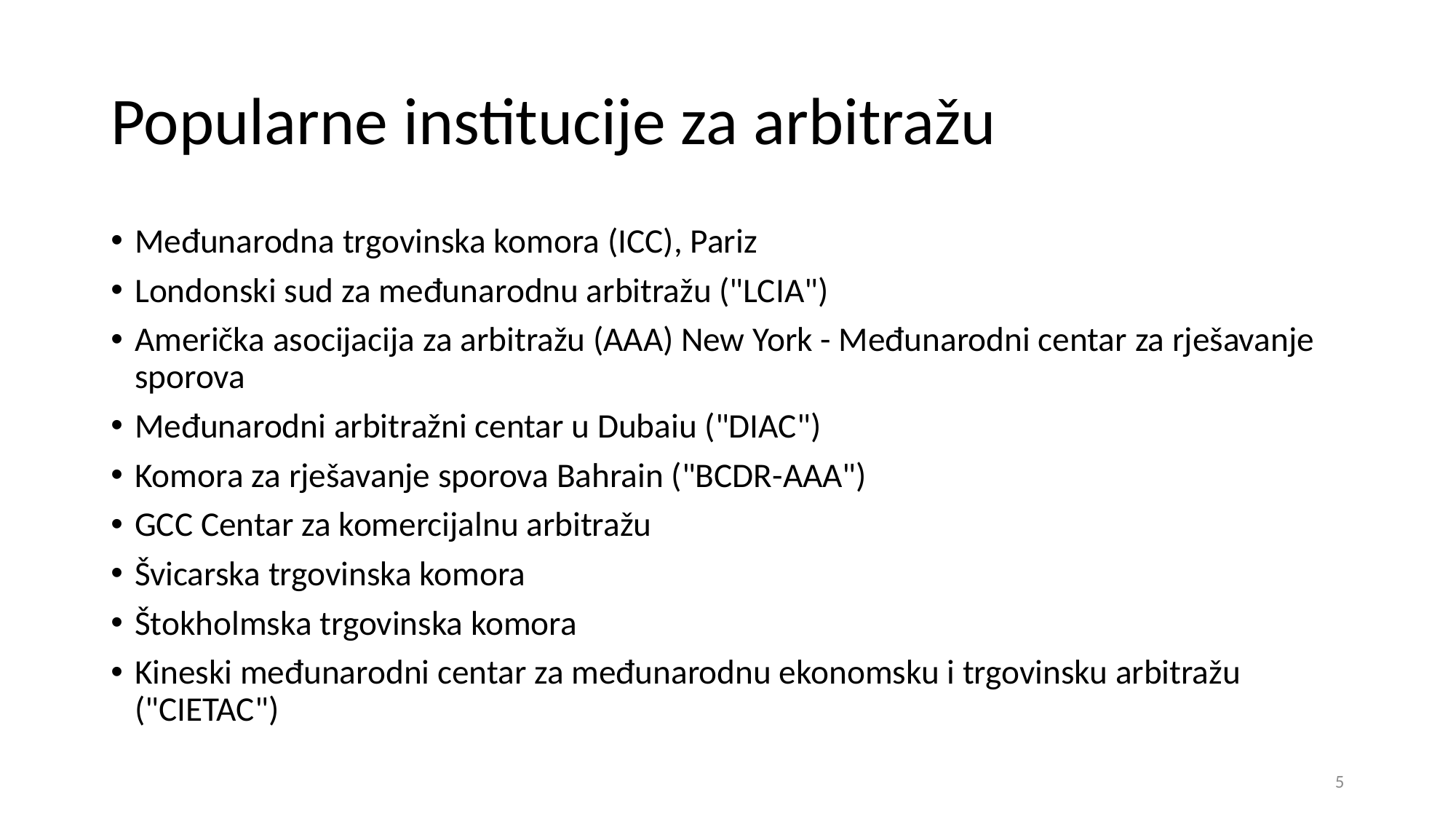

# Popularne institucije za arbitražu
Međunarodna trgovinska komora (ICC), Pariz
Londonski sud za međunarodnu arbitražu ("LCIA")
Američka asocijacija za arbitražu (AAA) New York - Međunarodni centar za rješavanje sporova
Međunarodni arbitražni centar u Dubaiu ("DIAC")
Komora za rješavanje sporova Bahrain ("BCDR-AAA")
GCC Centar za komercijalnu arbitražu
Švicarska trgovinska komora
Štokholmska trgovinska komora
Kineski međunarodni centar za međunarodnu ekonomsku i trgovinsku arbitražu ("CIETAC")
5